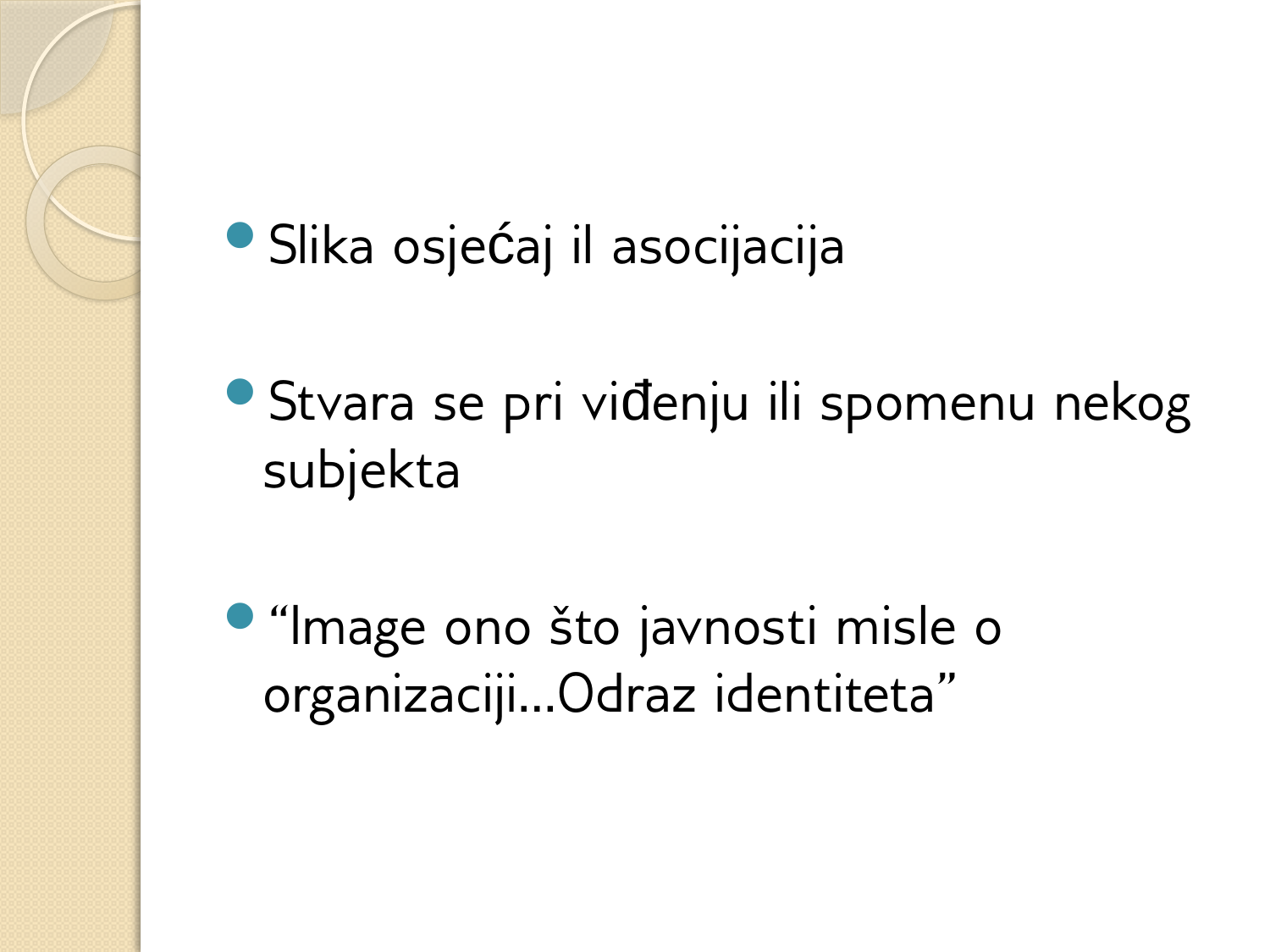

#
Slika osjećaj il asocijacija

Stvara se pri viđenju ili spomenu nekog subjekta

“Image ono što javnosti misle o organizaciji…Odraz identiteta”